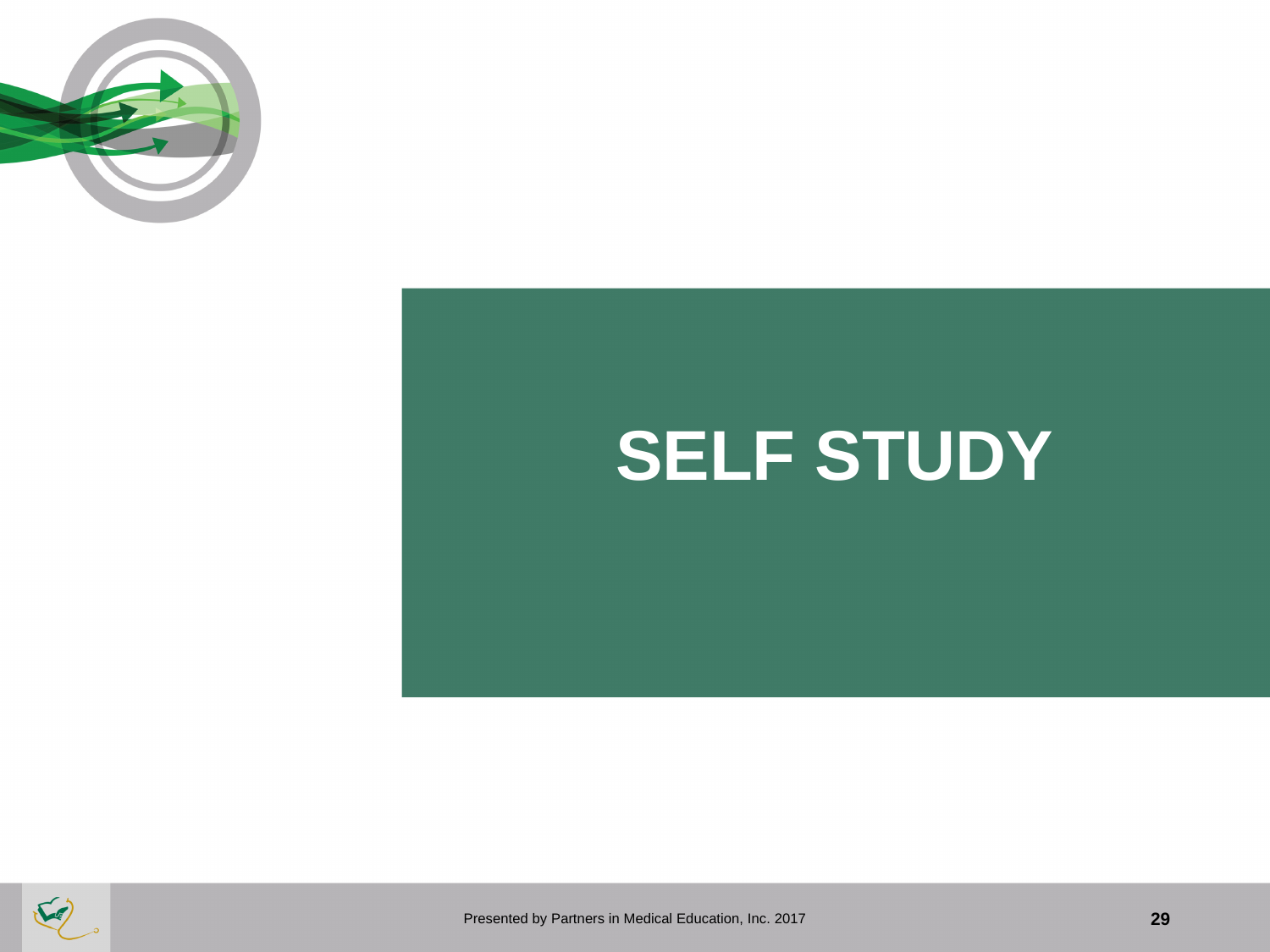

# SELF STUDY
Presented by Partners in Medical Education, Inc. 2017
29